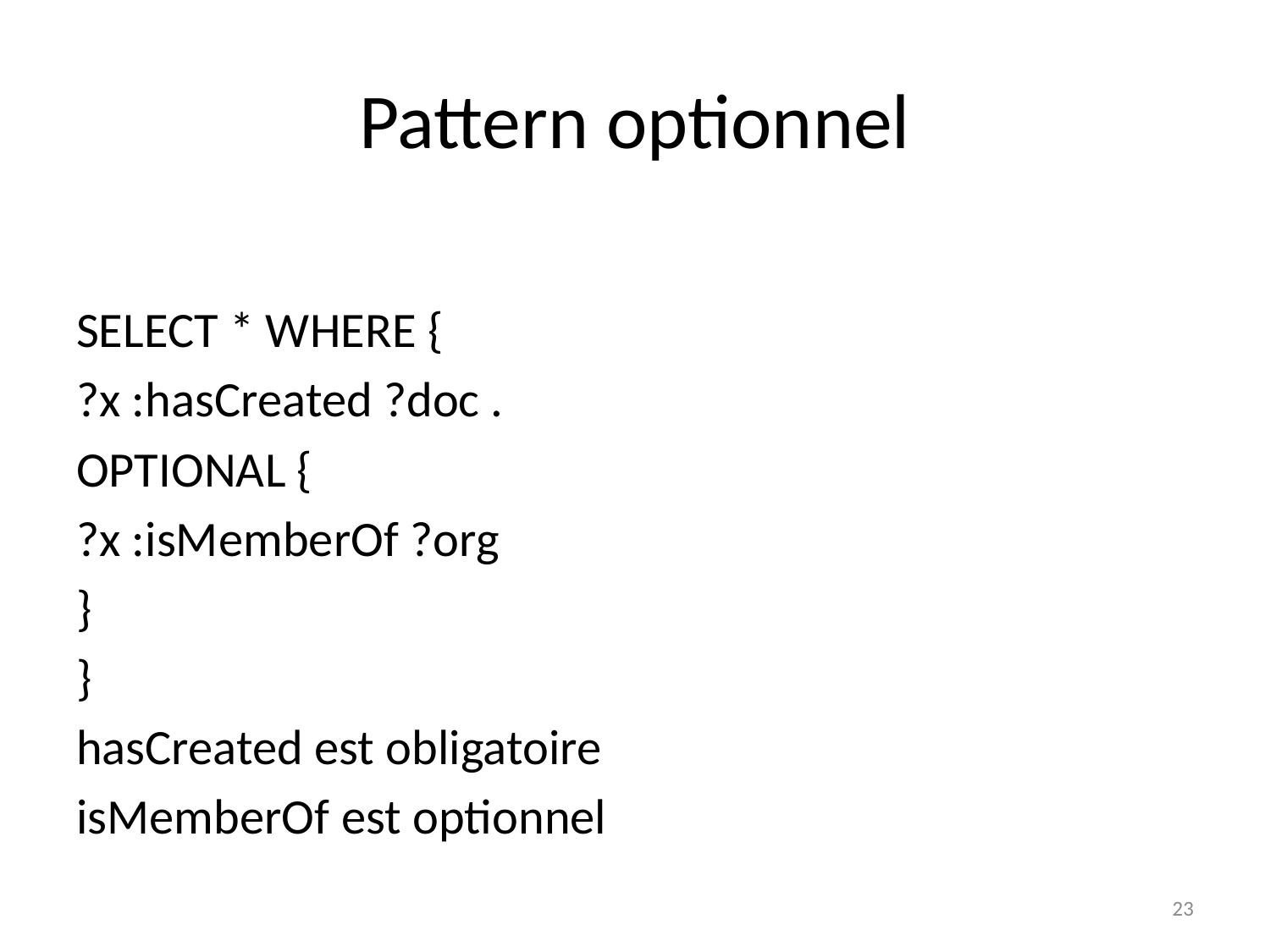

# Pattern optionnel

SELECT * WHERE {
?x :hasCreated ?doc .
OPTIONAL {
?x :isMemberOf ?org
}
}
hasCreated est obligatoire
isMemberOf est optionnel
23